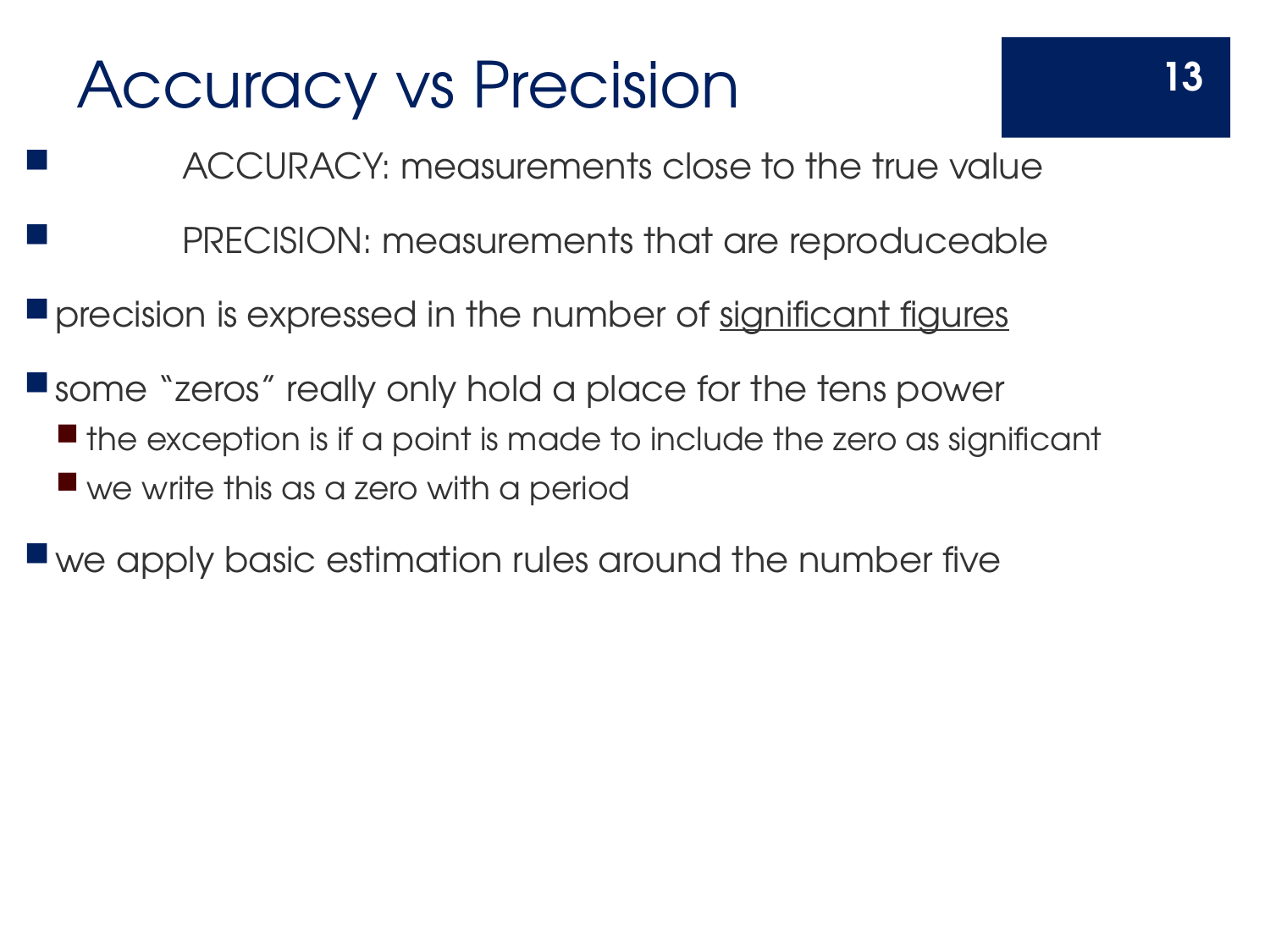

# Accuracy vs Precision
13
	ACCURACY: measurements close to the true value
	PRECISION: measurements that are reproduceable
precision is expressed in the number of significant figures
some “zeros” really only hold a place for the tens power
the exception is if a point is made to include the zero as significant
we write this as a zero with a period
we apply basic estimation rules around the number five